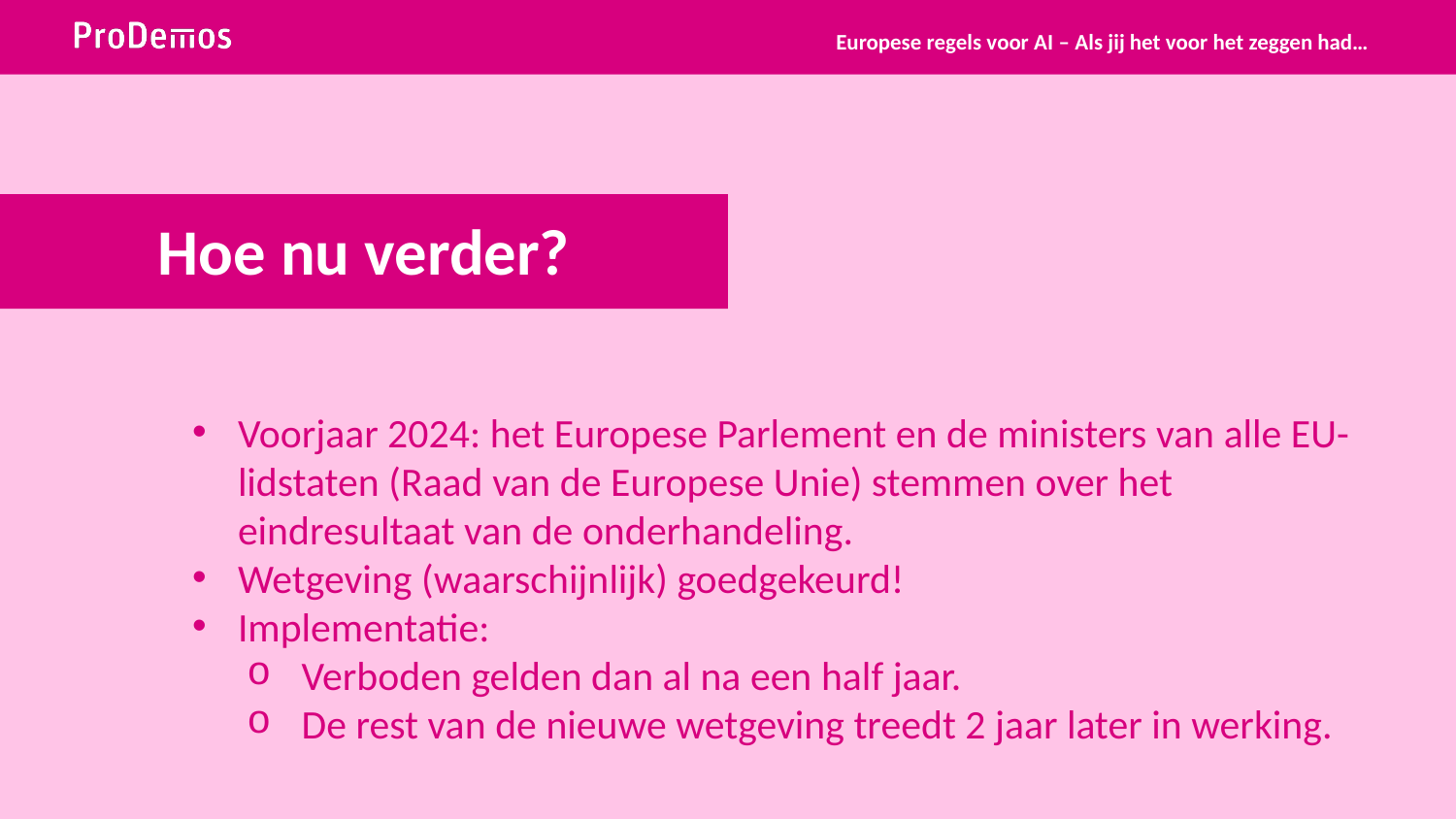

Europese regels voor AI – Als jij het voor het zeggen had…

# Hoe nu verder?

Voorjaar 2024: het Europese Parlement en de ministers van alle EU-lidstaten (Raad van de Europese Unie) stemmen over het eindresultaat van de onderhandeling.
Wetgeving (waarschijnlijk) goedgekeurd!
Implementatie:
Verboden gelden dan al na een half jaar.
De rest van de nieuwe wetgeving treedt 2 jaar later in werking.